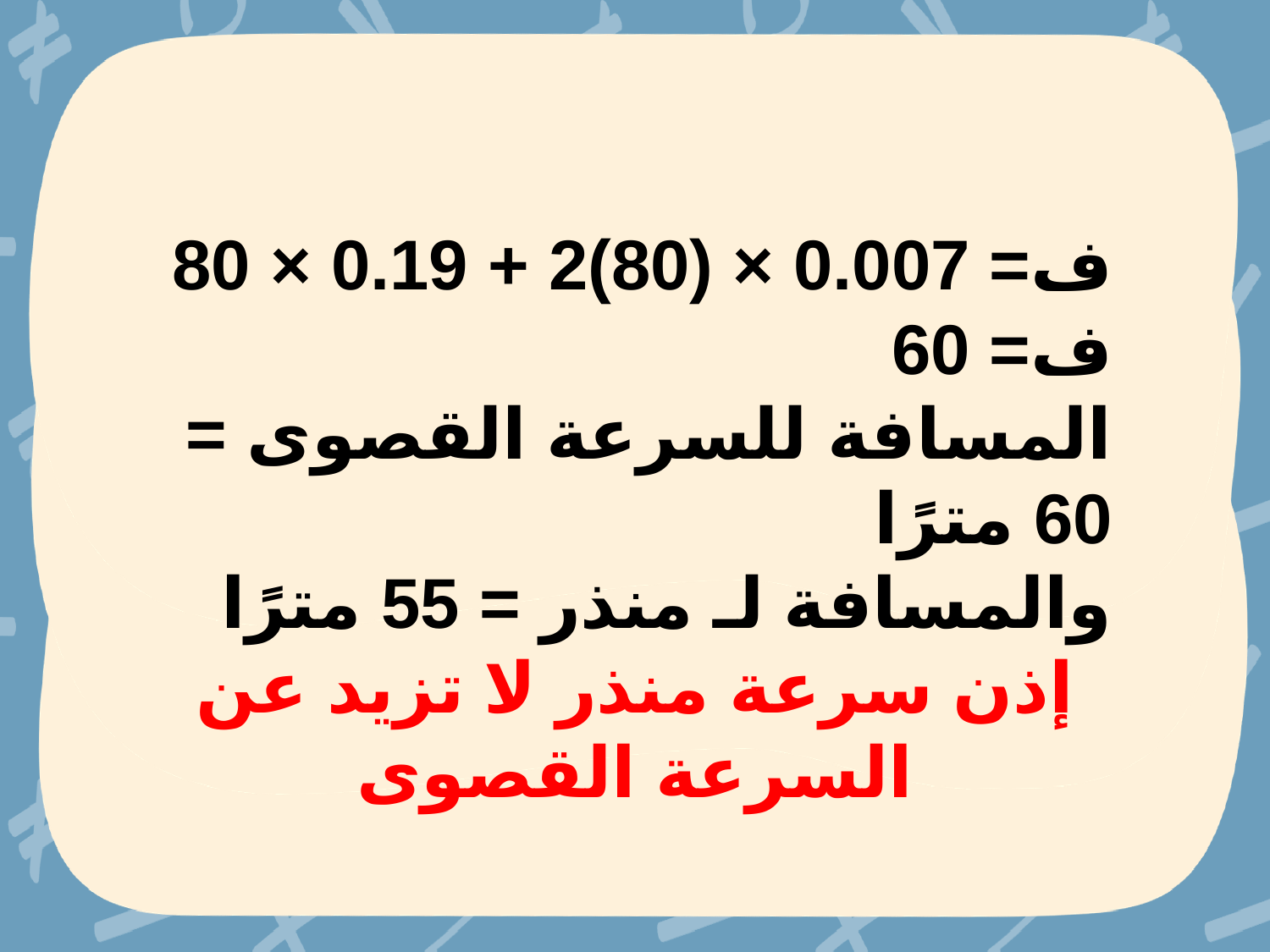

ف= 0.007 × (80)2 + 0.19 × 80
ف= 60
المسافة للسرعة القصوى = 60 مترًا
والمسافة لـ منذر = 55 مترًا
إذن سرعة منذر لا تزيد عن السرعة القصوى